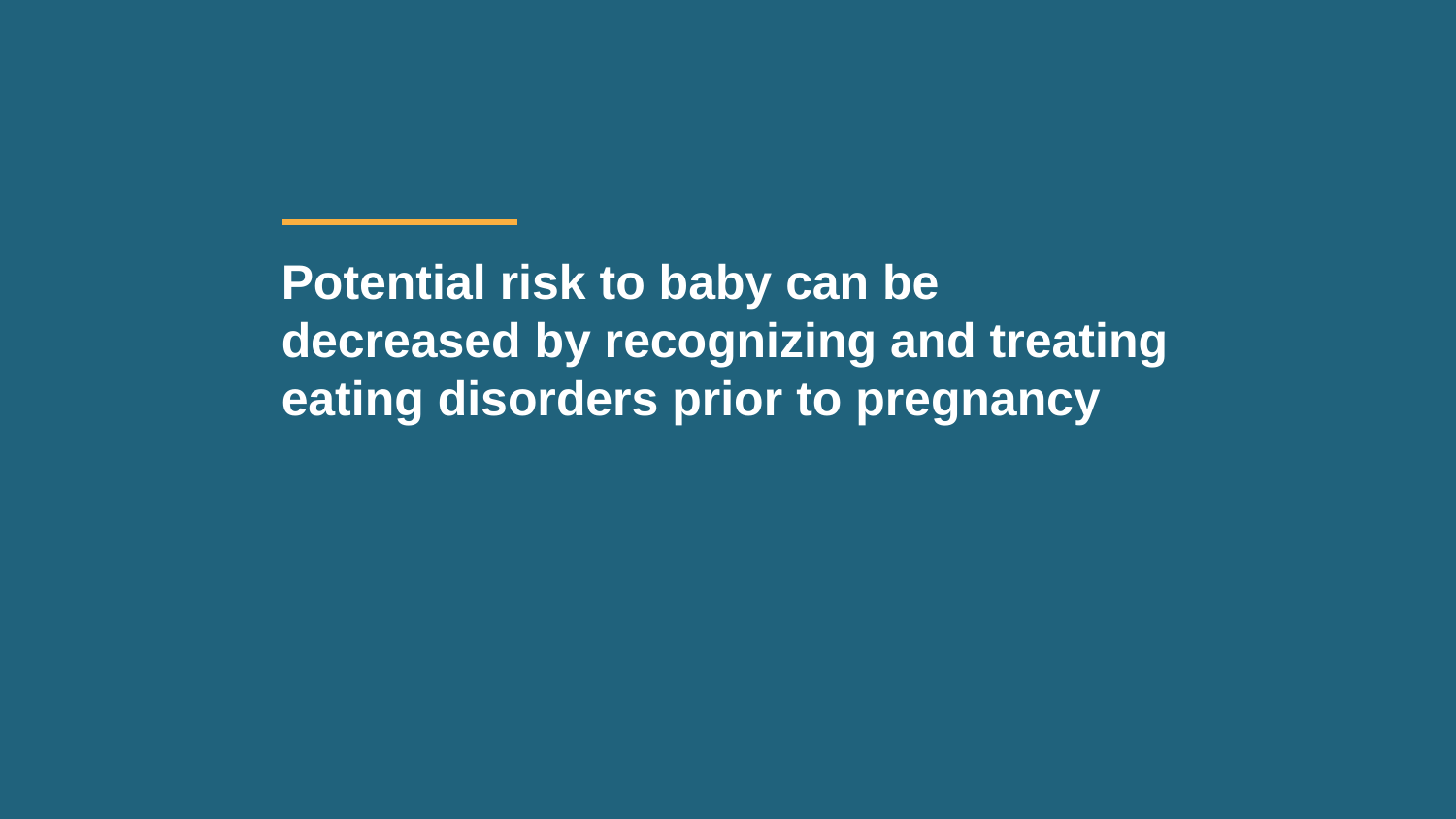

Potential risk to baby can be decreased by recognizing and treating eating disorders prior to pregnancy
# Recognizing and Treating